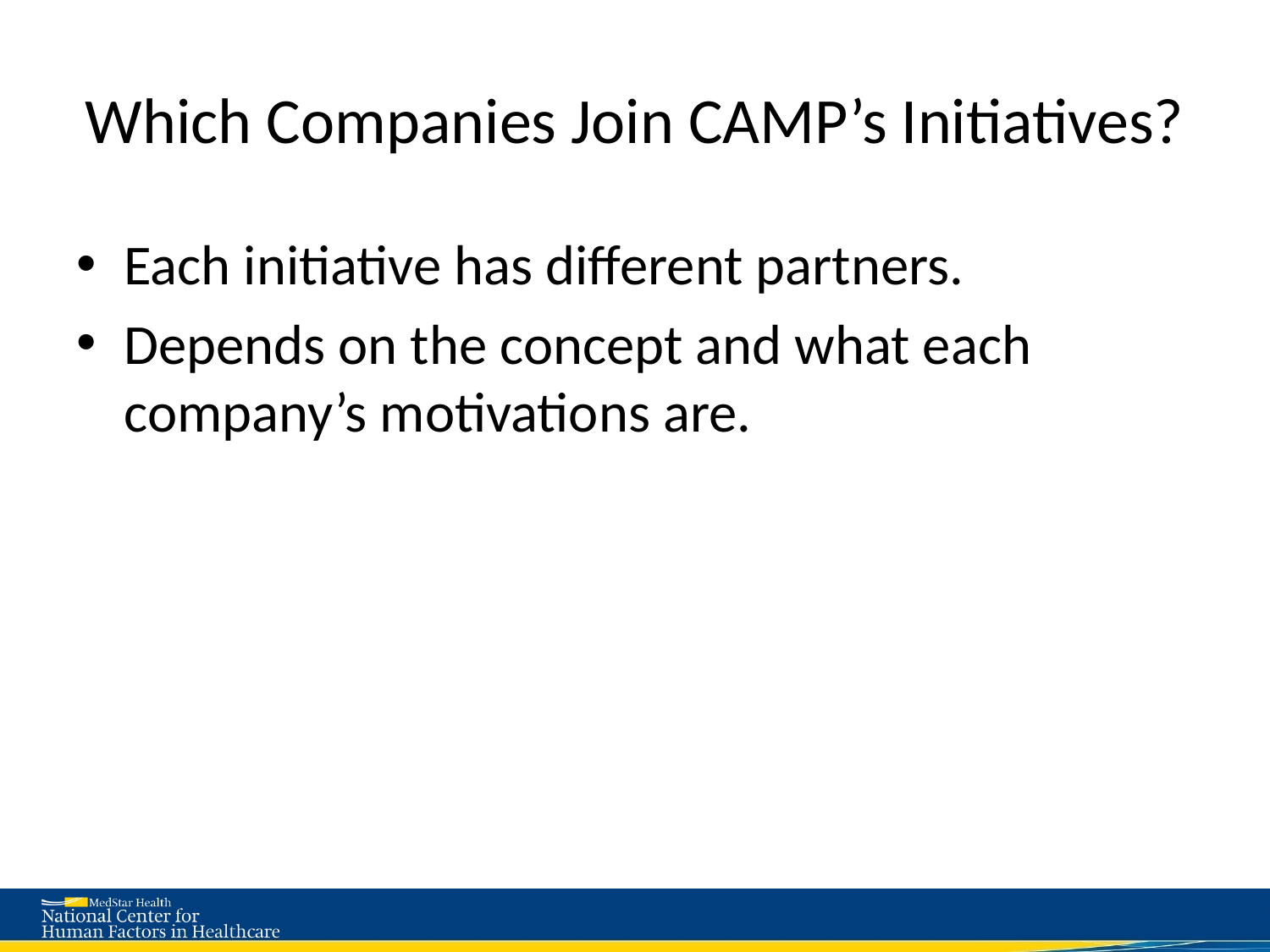

# Which Companies Join CAMP’s Initiatives?
Each initiative has different partners.
Depends on the concept and what each company’s motivations are.